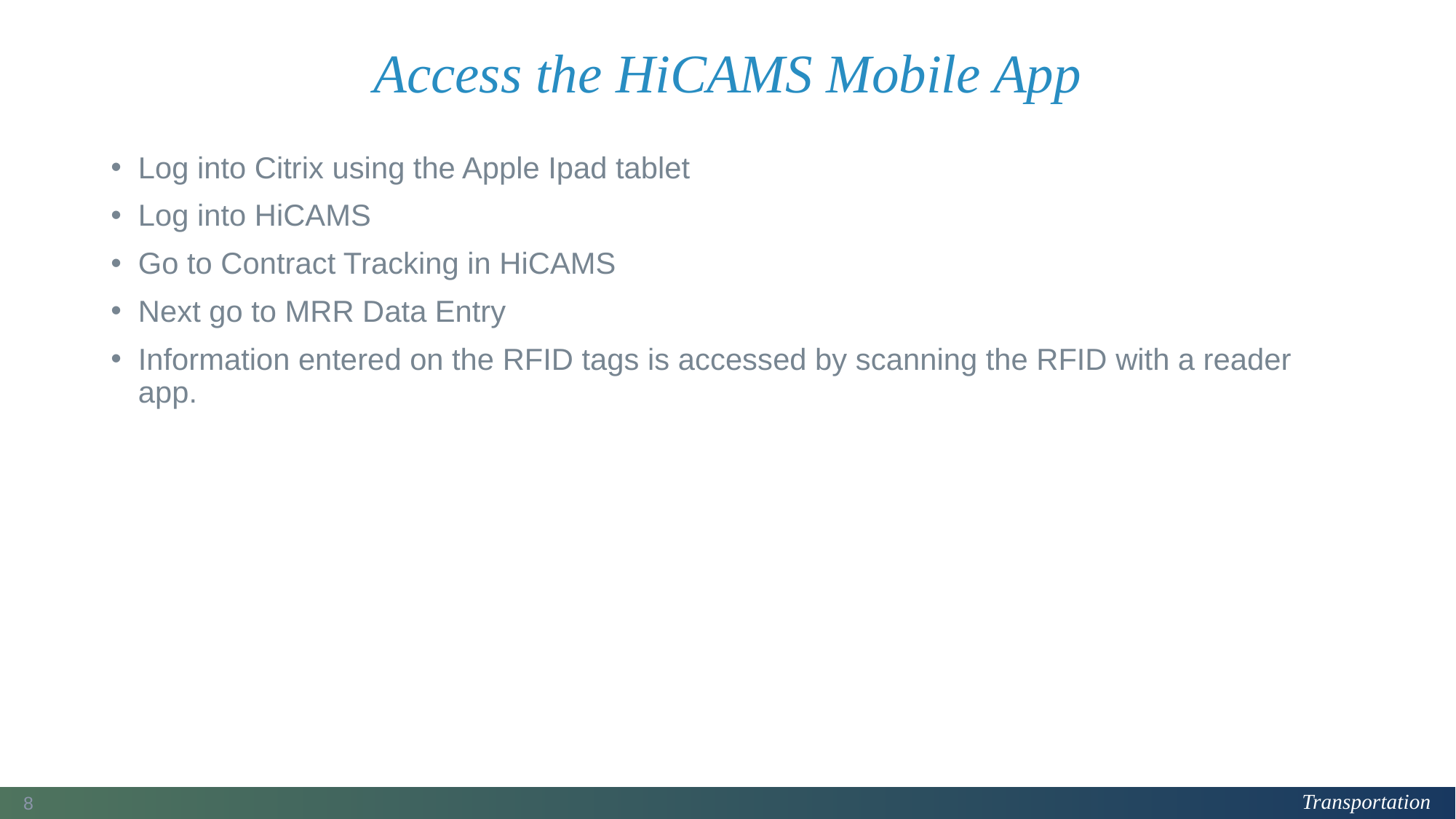

# Access the HiCAMS Mobile App
Log into Citrix using the Apple Ipad tablet
Log into HiCAMS
Go to Contract Tracking in HiCAMS
Next go to MRR Data Entry
Information entered on the RFID tags is accessed by scanning the RFID with a reader app.

8